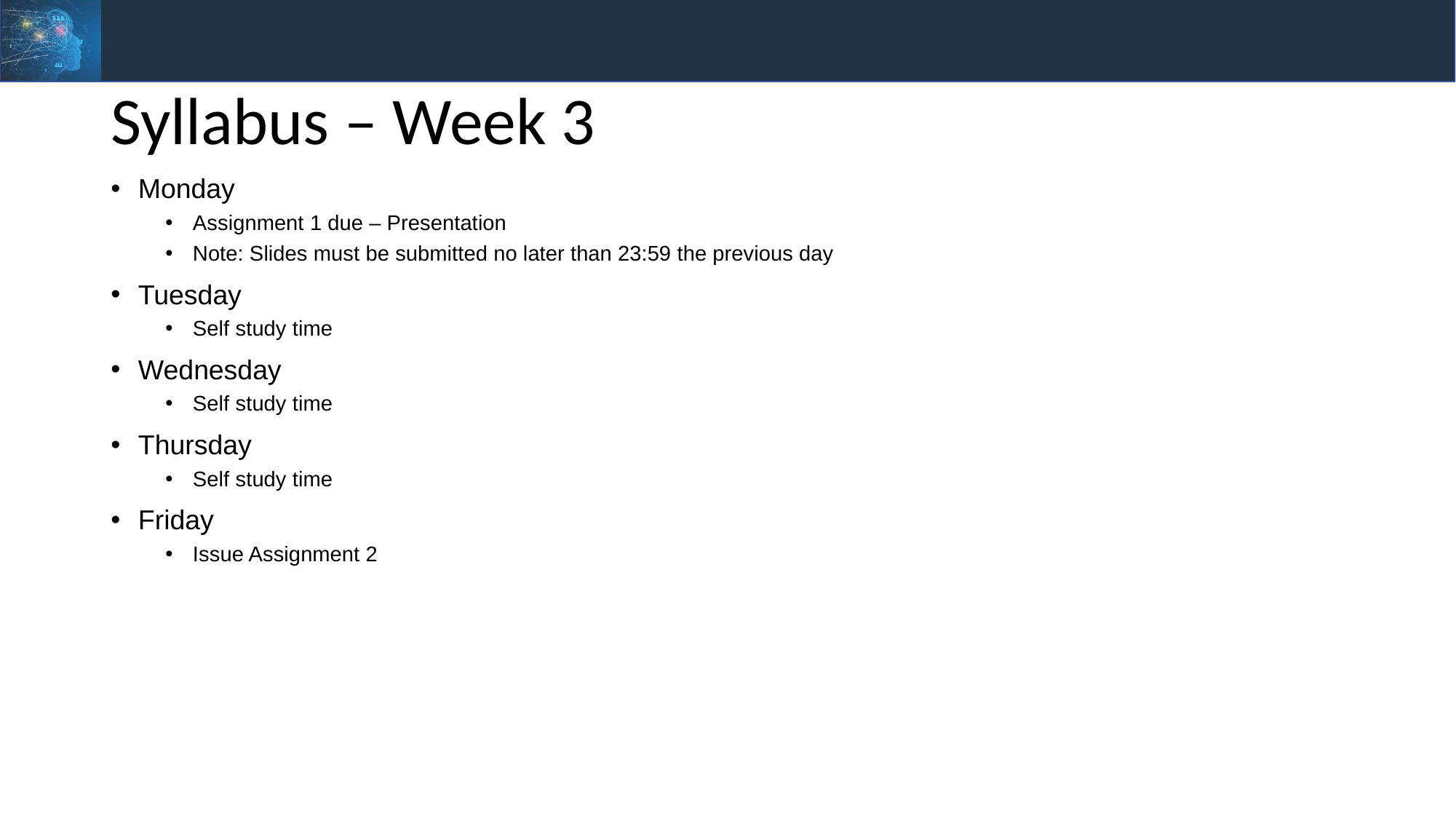

# Syllabus – Week 3
Monday
Assignment 1 due – Presentation
Note: Slides must be submitted no later than 23:59 the previous day
Tuesday
Self study time
Wednesday
Self study time
Thursday
Self study time
Friday
Issue Assignment 2